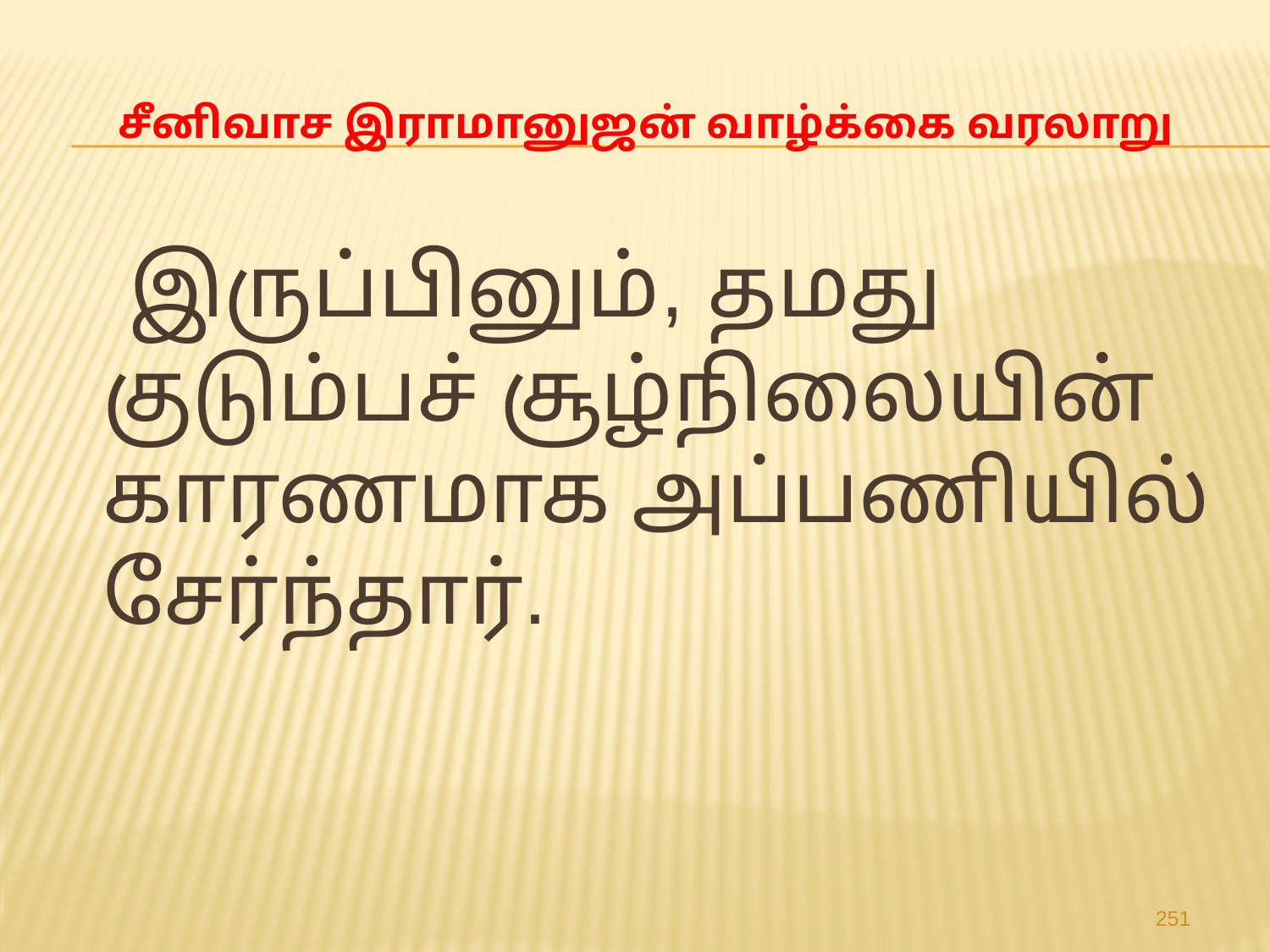

# சீனிவாச இராமானுஜன் வாழ்க்கை வரலாறு
   இருப்பினும், தமது குடும்பச் சூழ்நிலையின் காரணமாக அப்பணியில் சேர்ந்தார்.

251